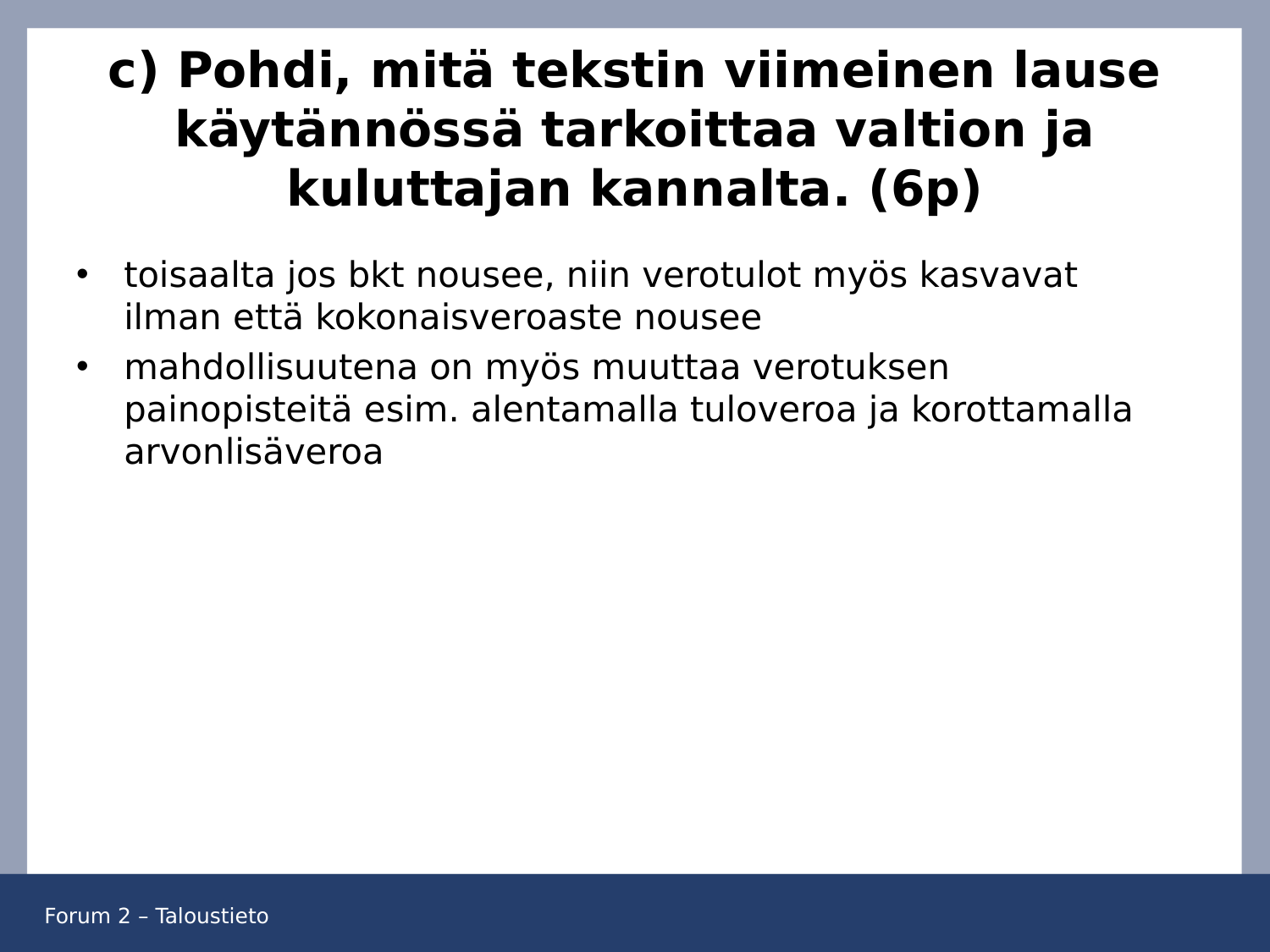

# c) Pohdi, mitä tekstin viimeinen lause käytännössä tarkoittaa valtion ja kuluttajan kannalta. (6p)

toisaalta jos bkt nousee, niin verotulot myös kasvavat ilman että kokonaisveroaste nousee
mahdollisuutena on myös muuttaa verotuksen painopisteitä esim. alentamalla tuloveroa ja korottamalla arvonlisäveroa